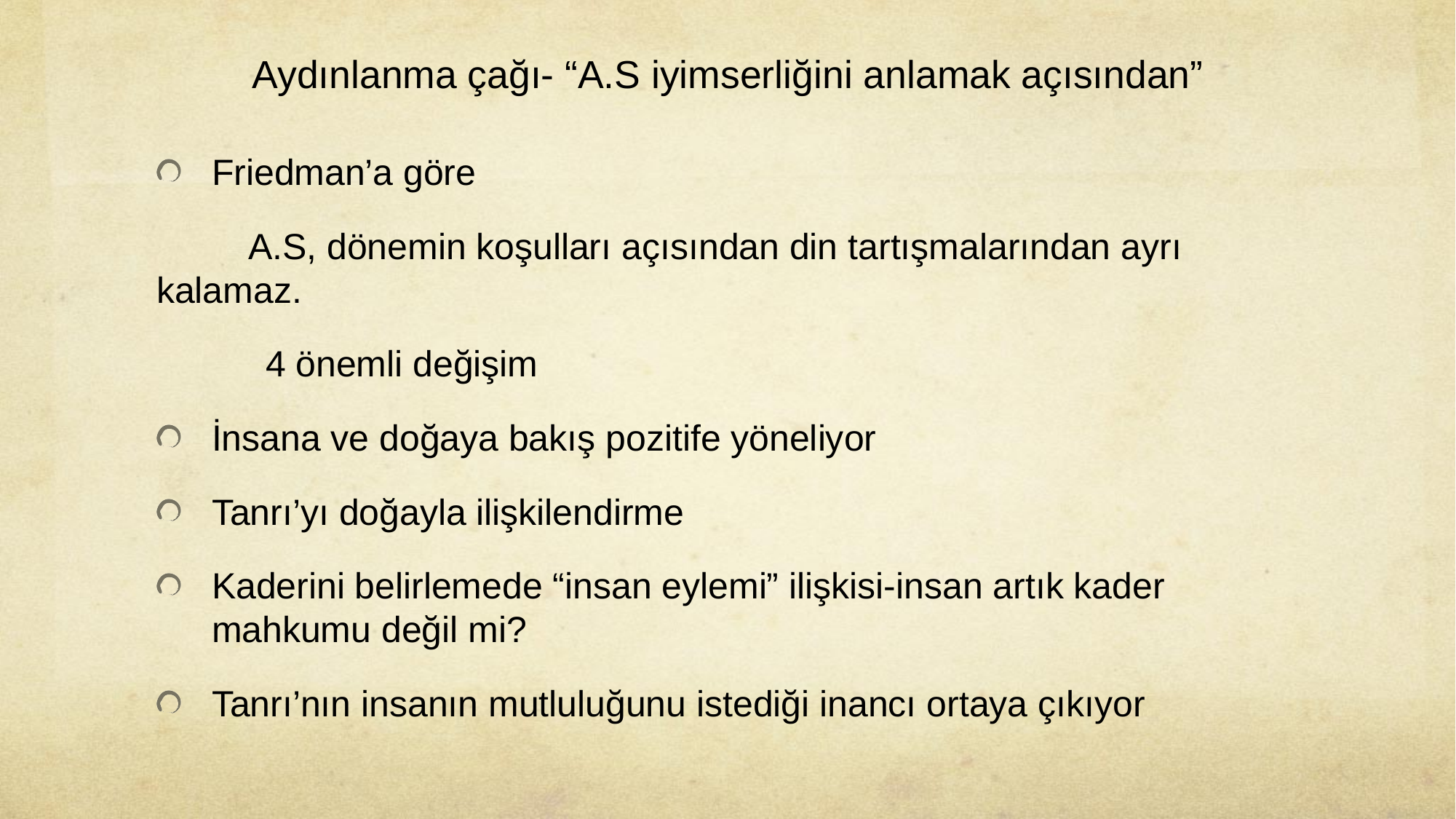

# Aydınlanma çağı- “A.S iyimserliğini anlamak açısından”
Friedman’a göre
         A.S, dönemin koşulları açısından din tartışmalarından ayrı kalamaz.
	4 önemli değişim
İnsana ve doğaya bakış pozitife yöneliyor
Tanrı’yı doğayla ilişkilendirme
Kaderini belirlemede “insan eylemi” ilişkisi-insan artık kader mahkumu değil mi?
Tanrı’nın insanın mutluluğunu istediği inancı ortaya çıkıyor